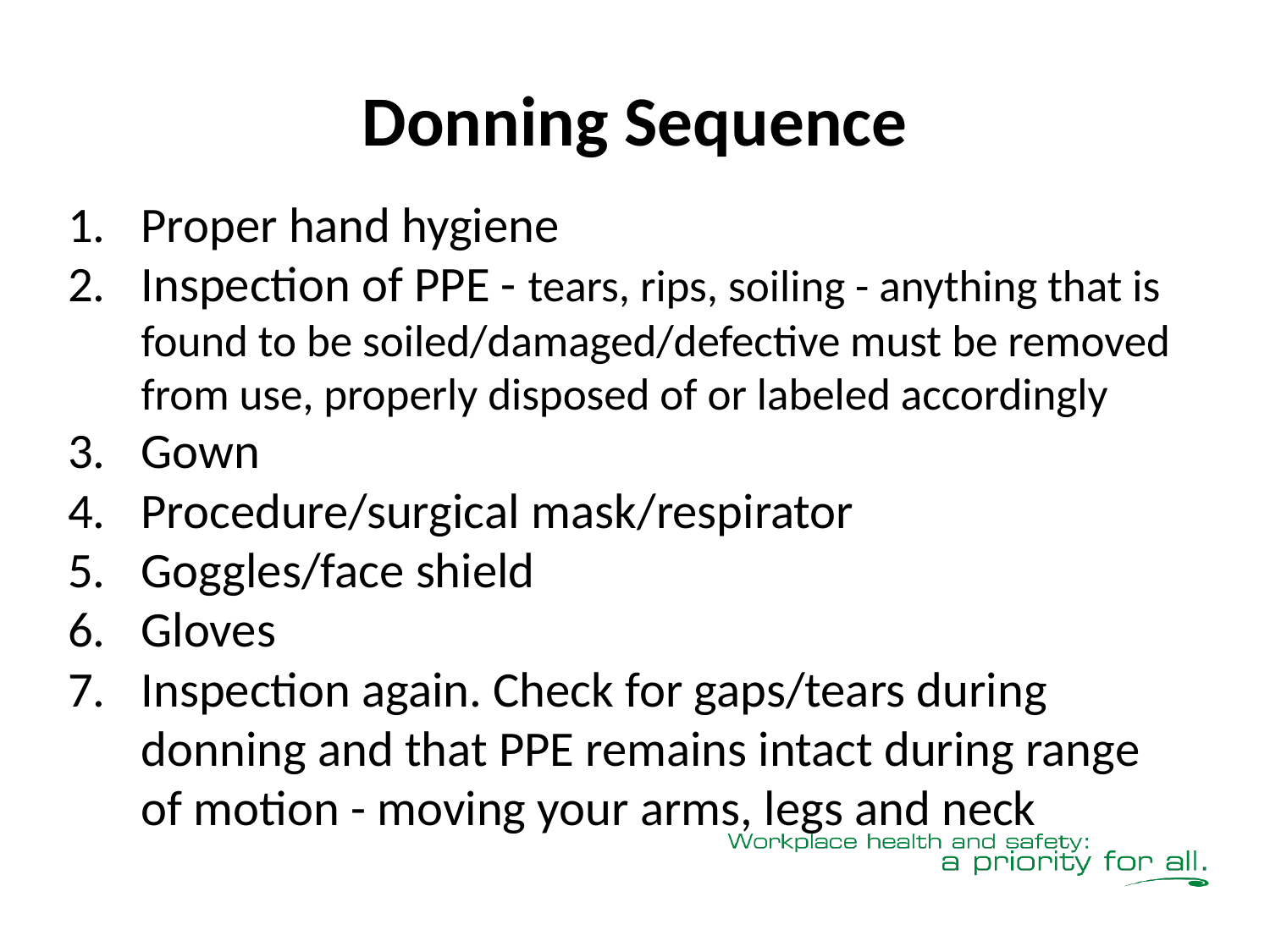

# Donning Sequence
1.	Proper hand hygiene
2.	Inspection of PPE - tears, rips, soiling - anything that is found to be soiled/damaged/defective must be removed from use, properly disposed of or labeled accordingly
Gown
4.	Procedure/surgical mask/respirator
5.	Goggles/face shield
6.	Gloves
7.	Inspection again. Check for gaps/tears during donning and that PPE remains intact during range of motion - moving your arms, legs and neck